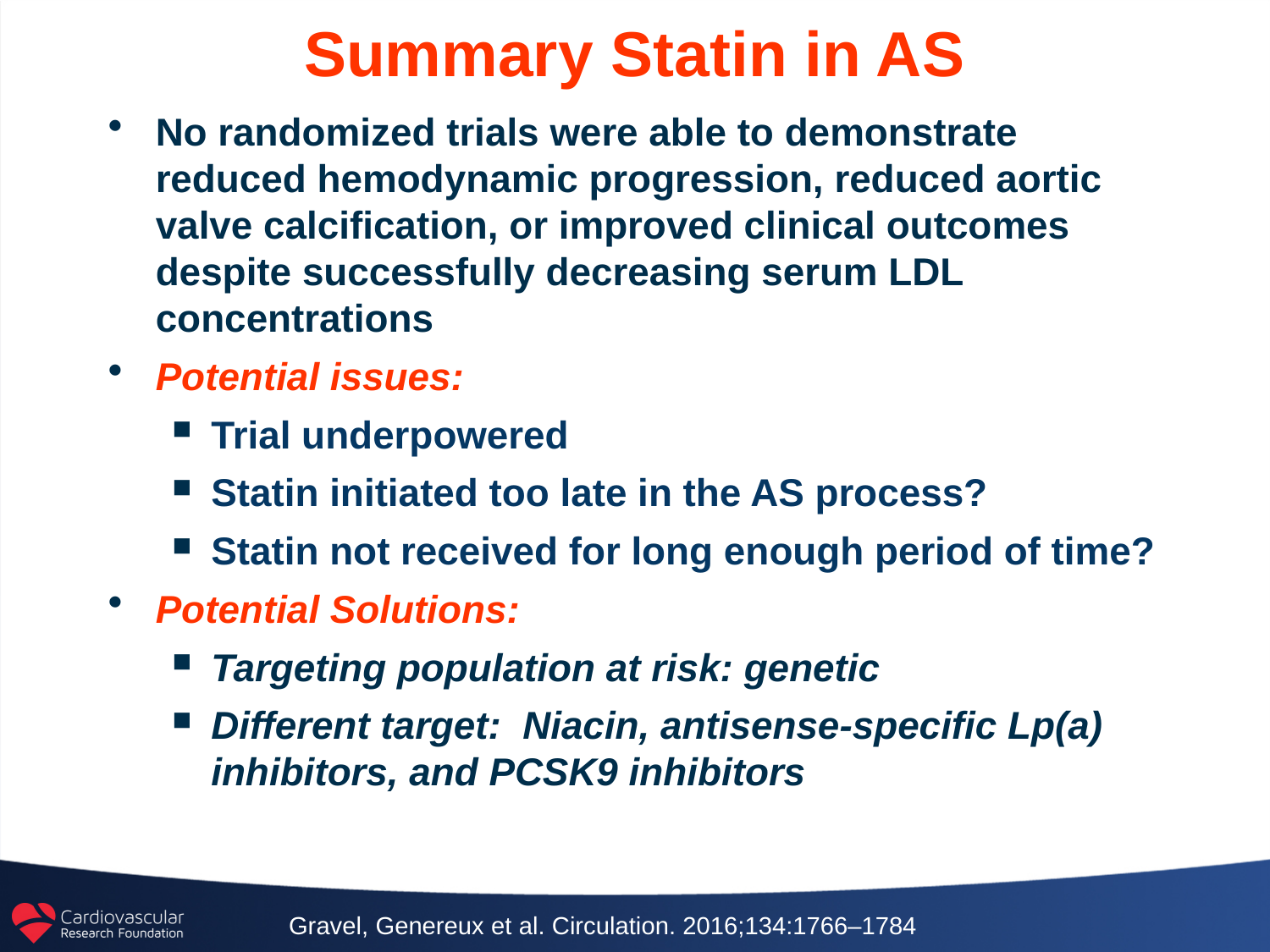

# Summary Statin in AS
No randomized trials were able to demonstrate reduced hemodynamic progression, reduced aortic valve calcification, or improved clinical outcomes despite successfully decreasing serum LDL concentrations
Potential issues:
Trial underpowered
Statin initiated too late in the AS process?
Statin not received for long enough period of time?
Potential Solutions:
Targeting population at risk: genetic
Different target:  Niacin, antisense-specific Lp(a) inhibitors, and PCSK9 inhibitors
Gravel, Genereux et al. Circulation. 2016;134:1766–1784